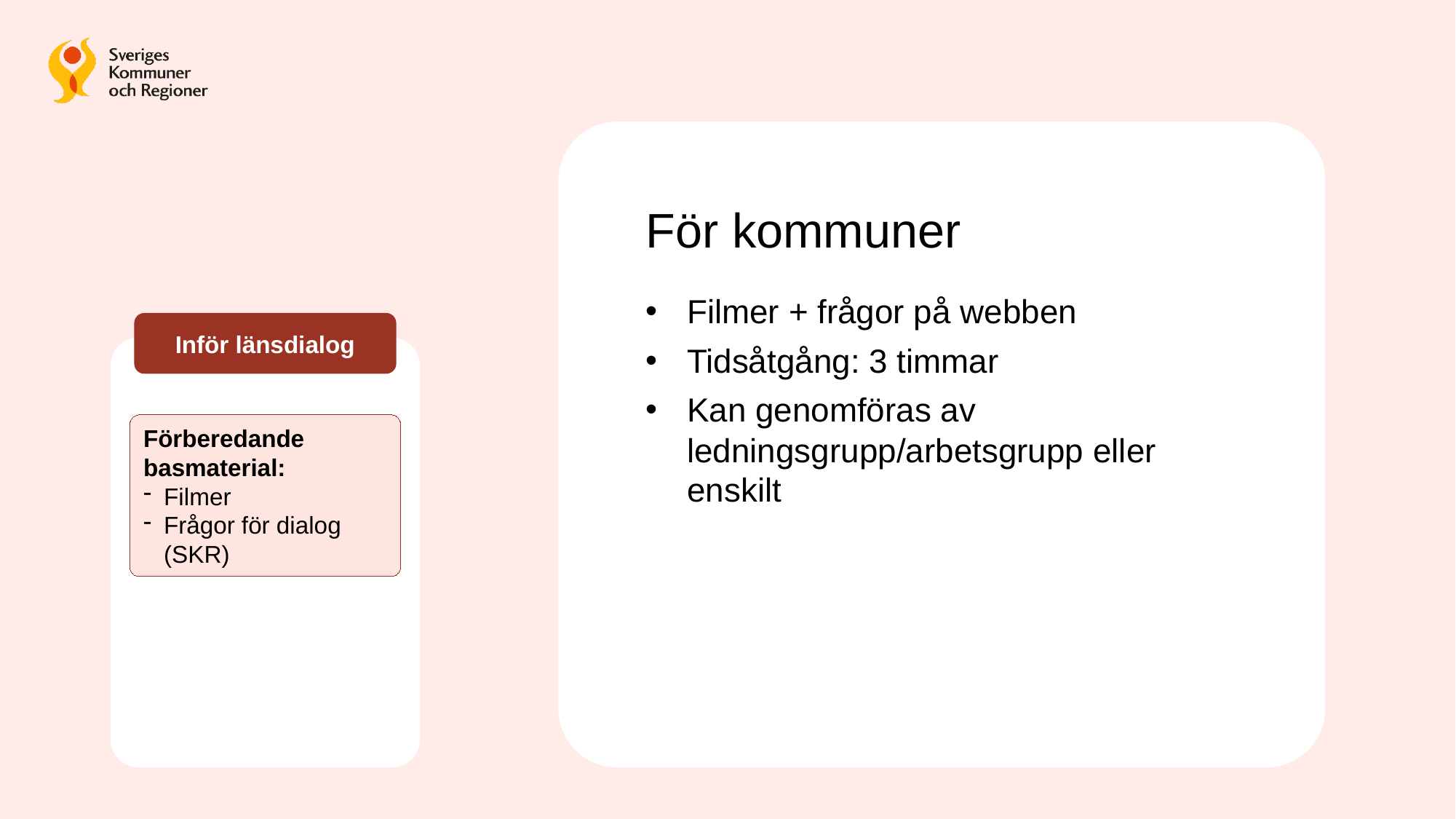

För kommuner

Filmer + frågor på webben
Tidsåtgång: 3 timmar
Kan genomföras av ledningsgrupp/arbetsgrupp eller enskilt

Inför länsdialog

Förberedande basmaterial:
Filmer
Frågor för dialog (SKR)